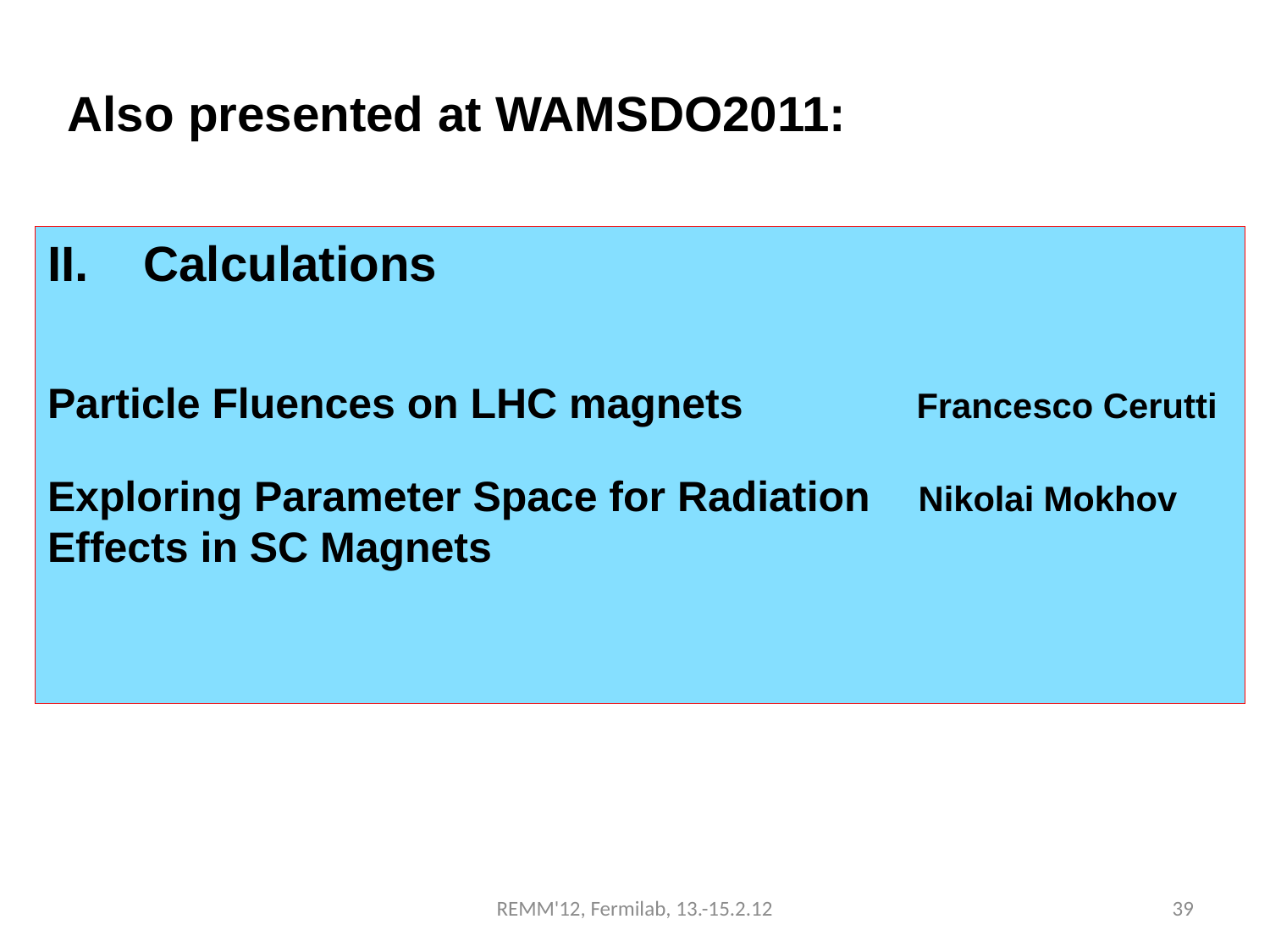

Also presented at WAMSDO2011:
II.    Calculations

Particle Fluences on LHC magnets	           Francesco Cerutti

Exploring Parameter Space for Radiation    Nikolai Mokhov
Effects in SC Magnets

REMM'12, Fermilab, 13.-15.2.12
39